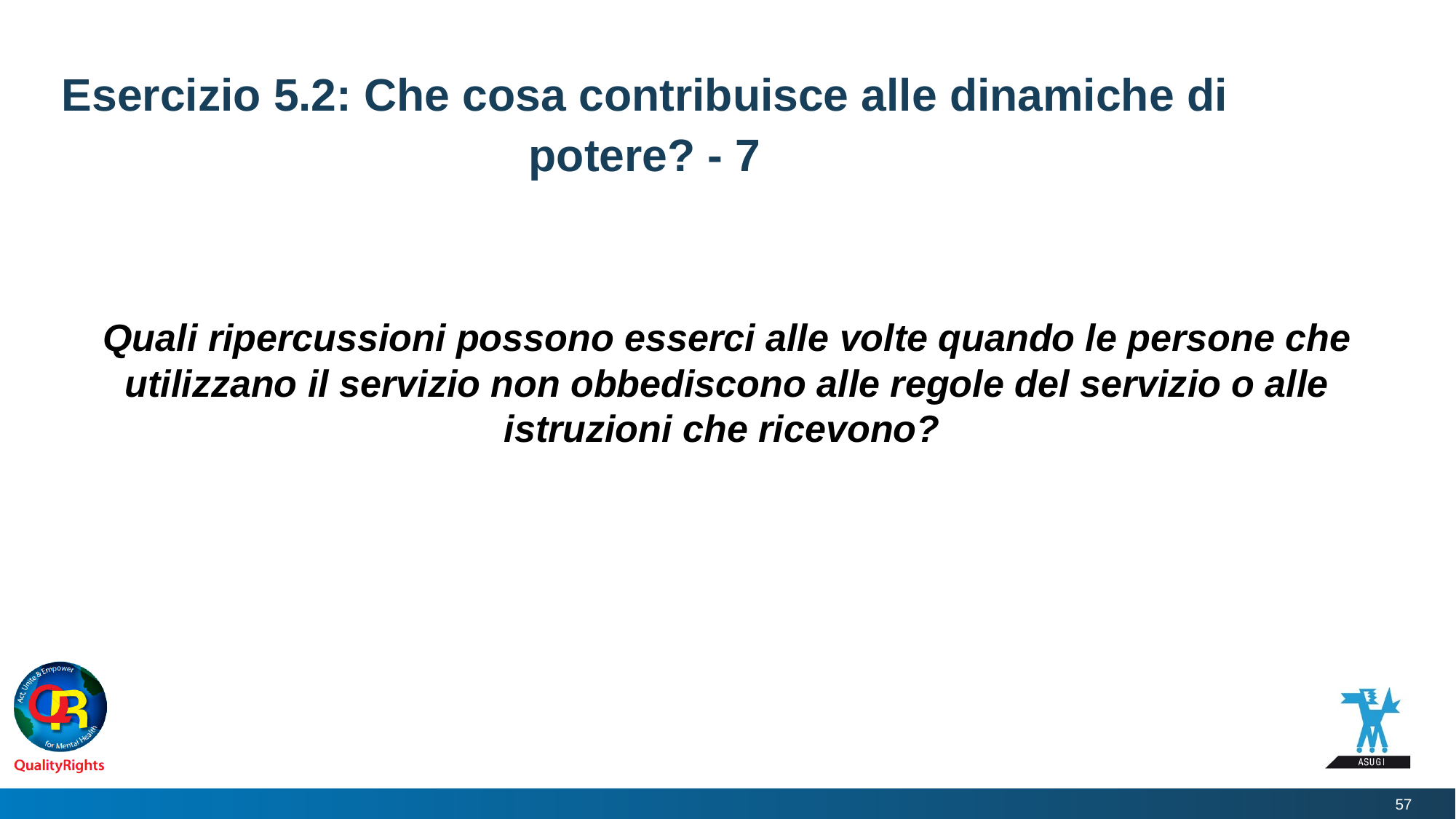

# Esercizio 5.2: Che cosa contribuisce alle dinamiche di potere? - 7

Quali ripercussioni possono esserci alle volte quando le persone che utilizzano il servizio non obbediscono alle regole del servizio o alle istruzioni che ricevono?